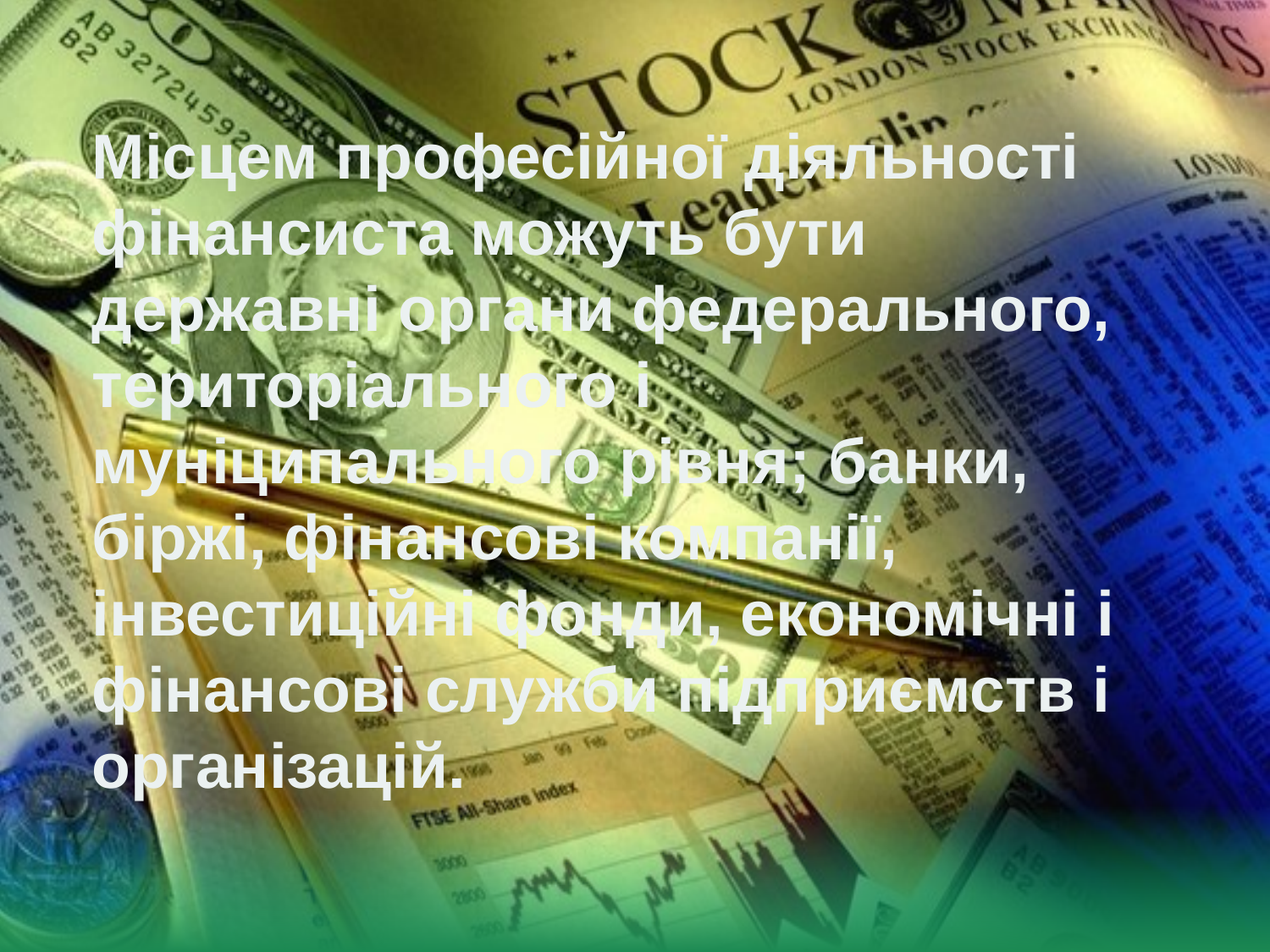

Місцем професійної діяльності фінансиста можуть бути державні органи федерального, територіального і муніципального рівня; банки, біржі, фінансові компанії, інвестиційні фонди, економічні і фінансові служби підприємств і організацій.